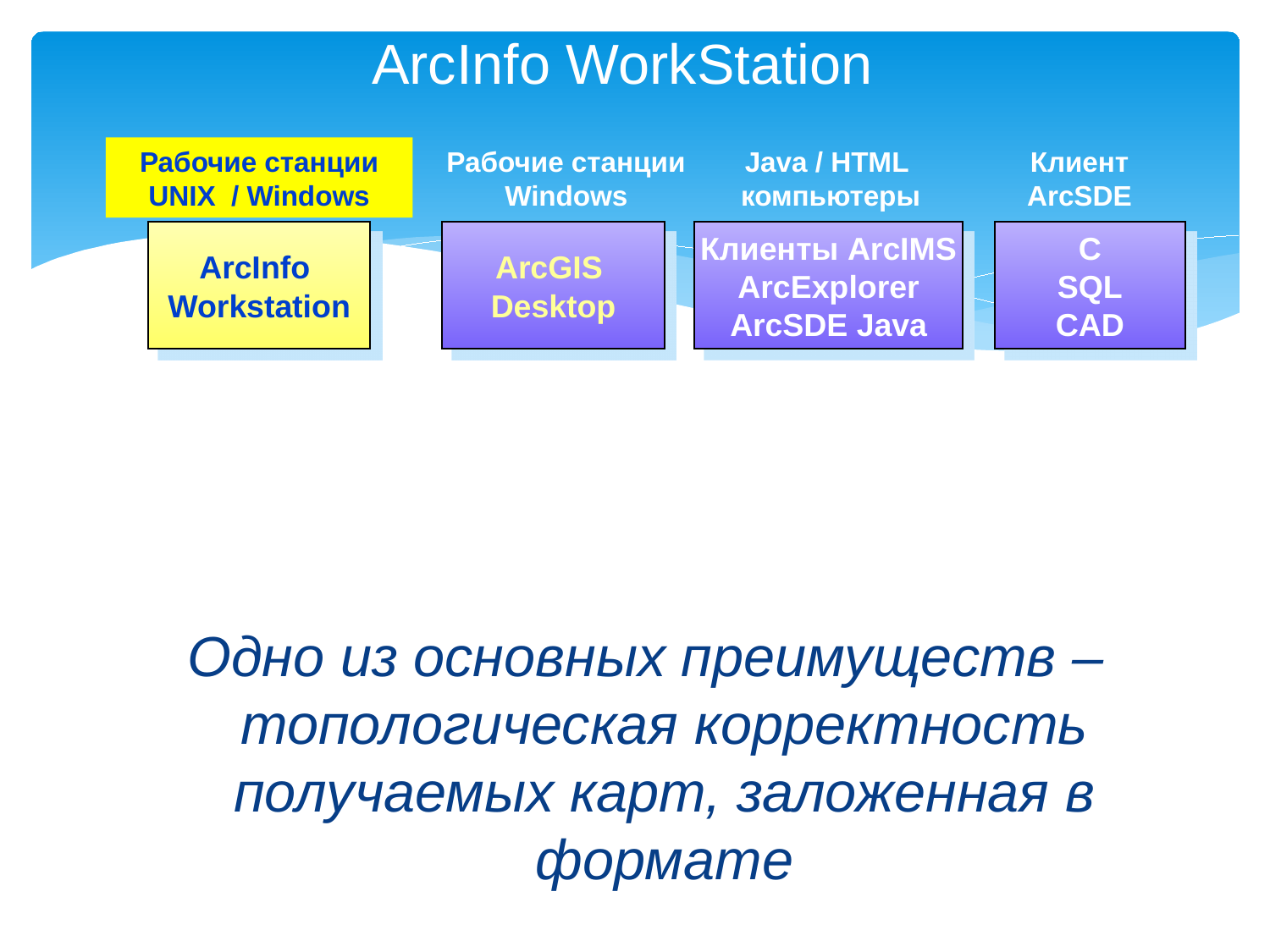

# ArcInfo WorkStation
Рабочие станции UNIX  / Windows
Рабочие станции Windows
Java / HTML
компьютеры
Клиент
ArcSDE
ArcInfo
Workstation
ArcGIS
Desktop
Клиенты ArcIMS
ArcExplorer
ArcSDE Java
C
SQL
CAD
  Профессиональная картографическая система
  Большие возможности анализа и прогноза
  Широкие возможности программирования
Одно из основных преимуществ – топологическая корректность получаемых карт, заложенная в формате